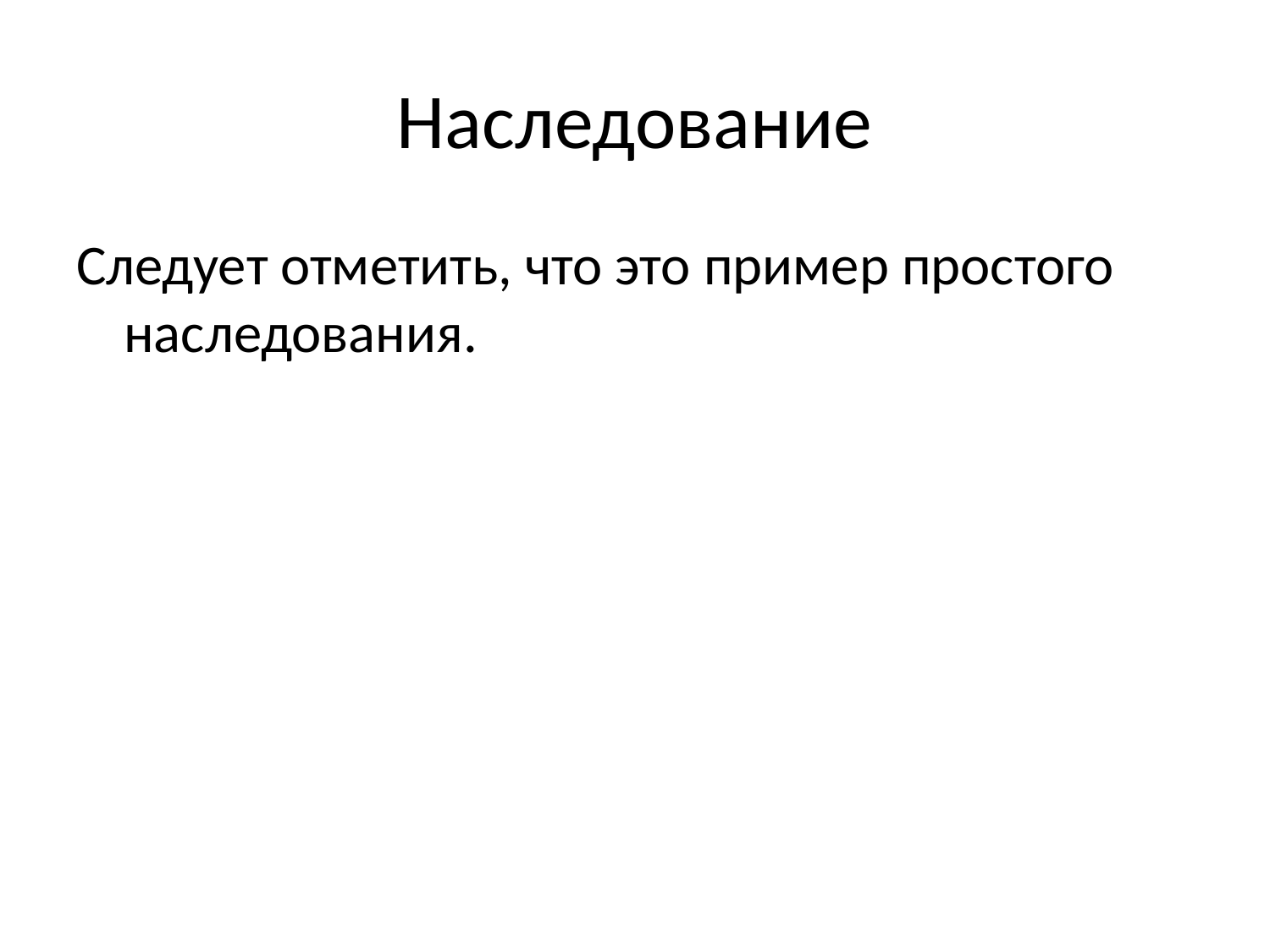

# Наследование
Следует отметить, что это пример простого наследования.